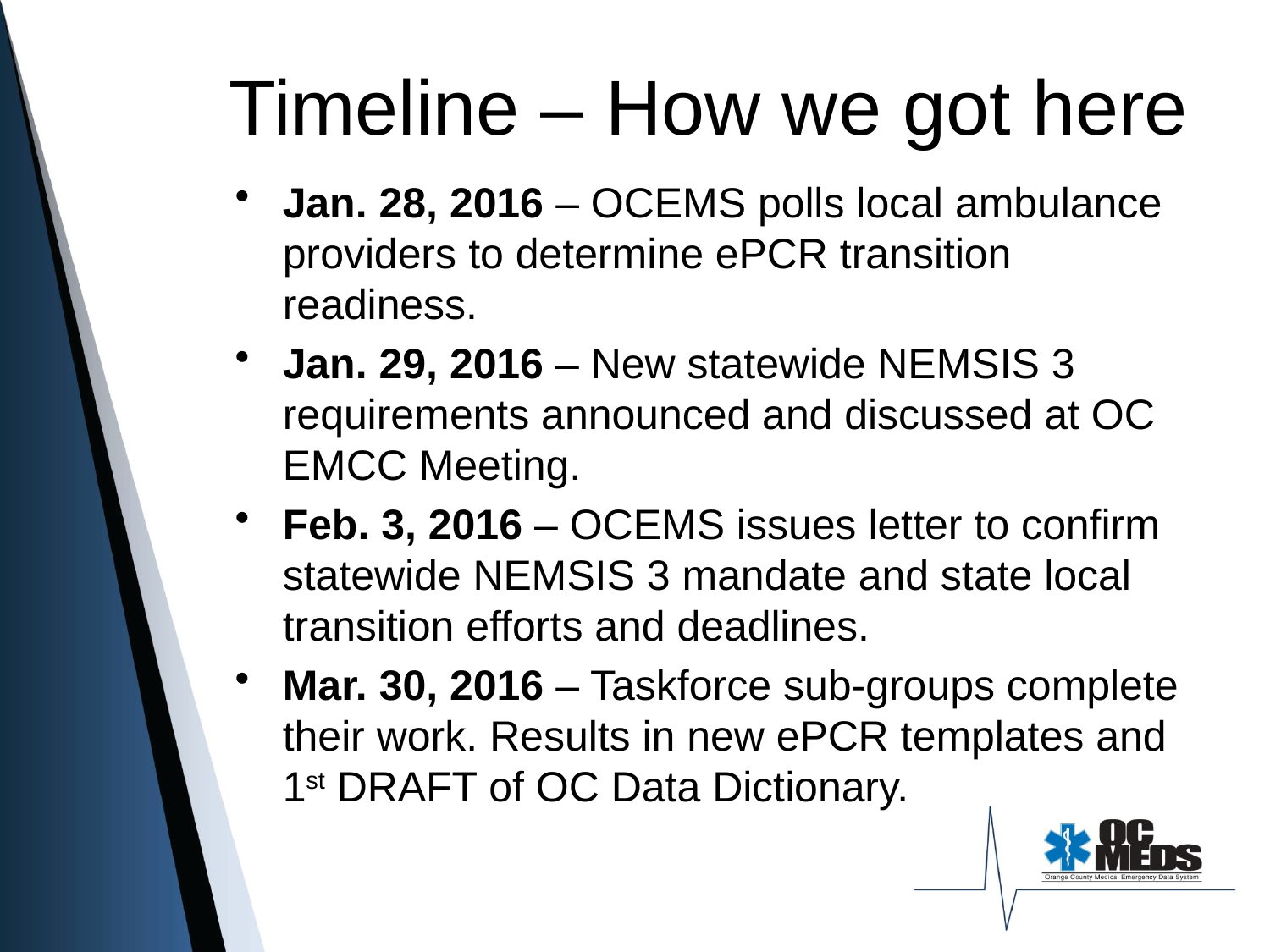

# Timeline – How we got here
Jan. 28, 2016 – OCEMS polls local ambulance providers to determine ePCR transition readiness.
Jan. 29, 2016 – New statewide NEMSIS 3 requirements announced and discussed at OC  EMCC Meeting.
Feb. 3, 2016 – OCEMS issues letter to confirm statewide NEMSIS 3 mandate and state local transition efforts and deadlines.
Mar. 30, 2016 – Taskforce sub-groups complete their work. Results in new ePCR templates and 1st DRAFT of OC Data Dictionary.